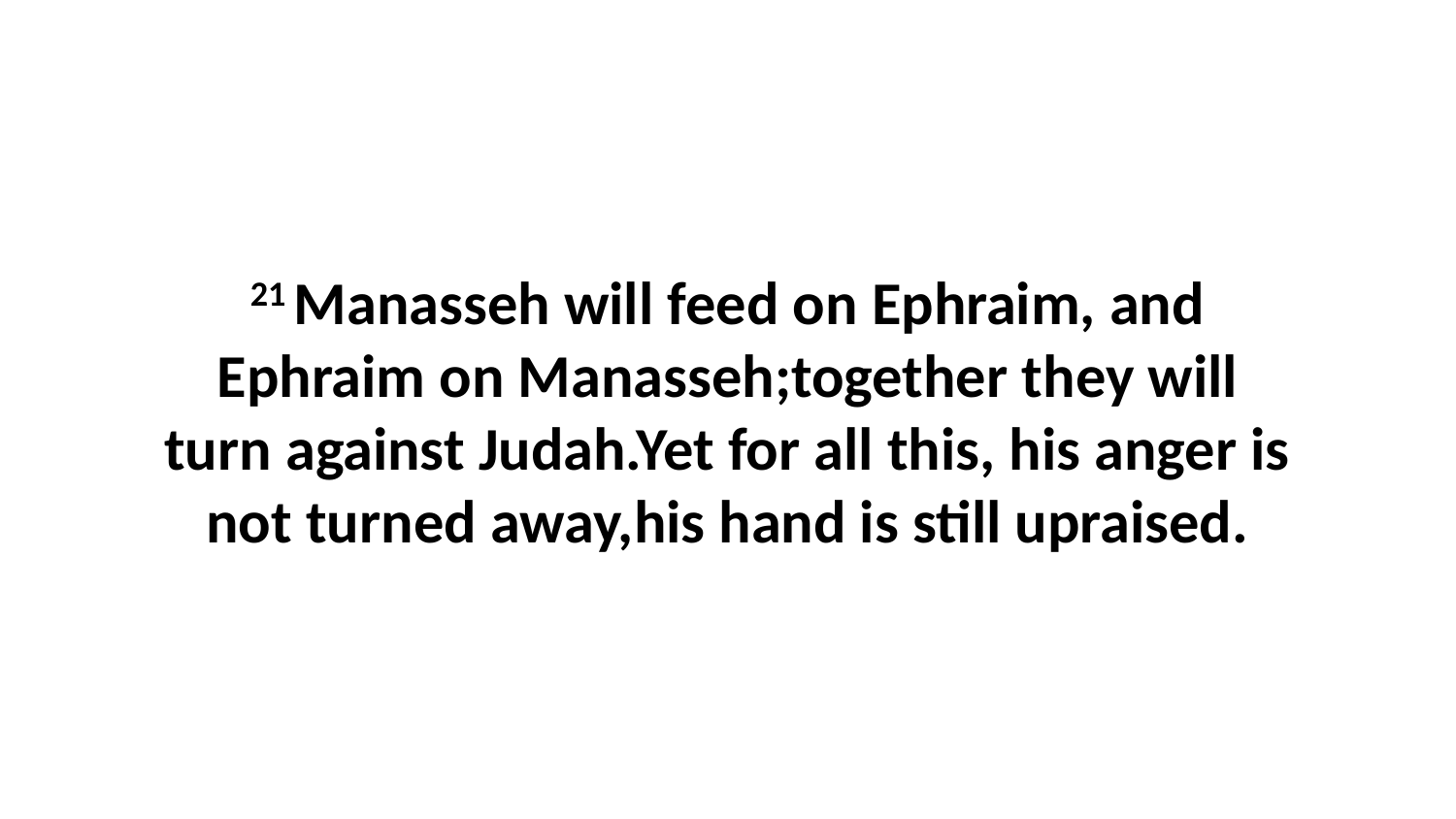

21 Manasseh will feed on Ephraim, and Ephraim on Manasseh;together they will turn against Judah.Yet for all this, his anger is not turned away,his hand is still upraised.